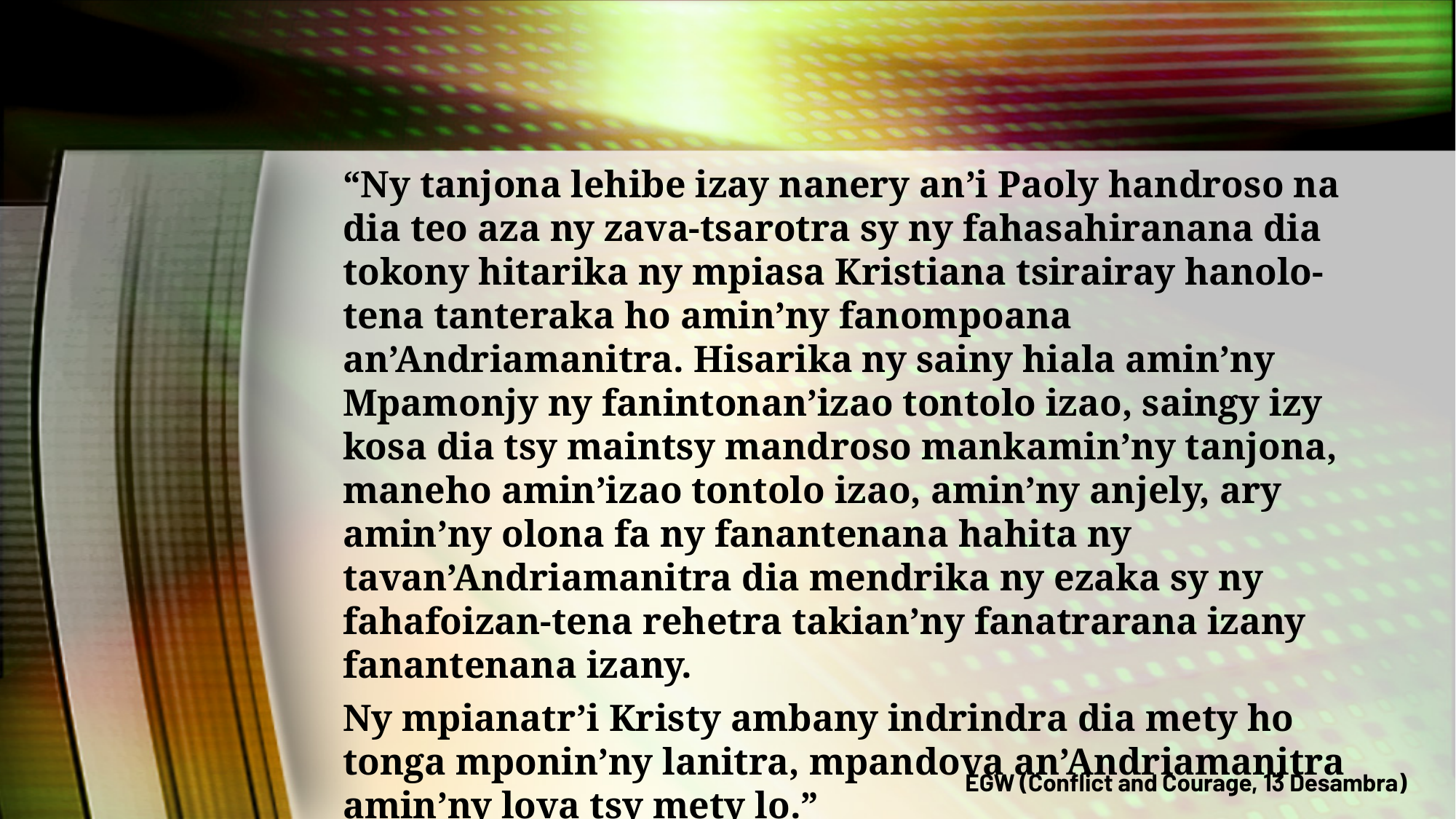

“Ny tanjona lehibe izay nanery an’i Paoly handroso na dia teo aza ny zava-tsarotra sy ny fahasahiranana dia tokony hitarika ny mpiasa Kristiana tsirairay hanolo-tena tanteraka ho amin’ny fanompoana an’Andriamanitra. Hisarika ny sainy hiala amin’ny Mpamonjy ny fanintonan’izao tontolo izao, saingy izy kosa dia tsy maintsy mandroso mankamin’ny tanjona, maneho amin’izao tontolo izao, amin’ny anjely, ary amin’ny olona fa ny fanantenana hahita ny tavan’Andriamanitra dia mendrika ny ezaka sy ny fahafoizan-tena rehetra takian’ny fanatrarana izany fanantenana izany.
Ny mpianatr’i Kristy ambany indrindra dia mety ho tonga mponin’ny lanitra, mpandova an’Andriamanitra amin’ny lova tsy mety lo.”
EGW (Conflict and Courage, 13 Desambra)